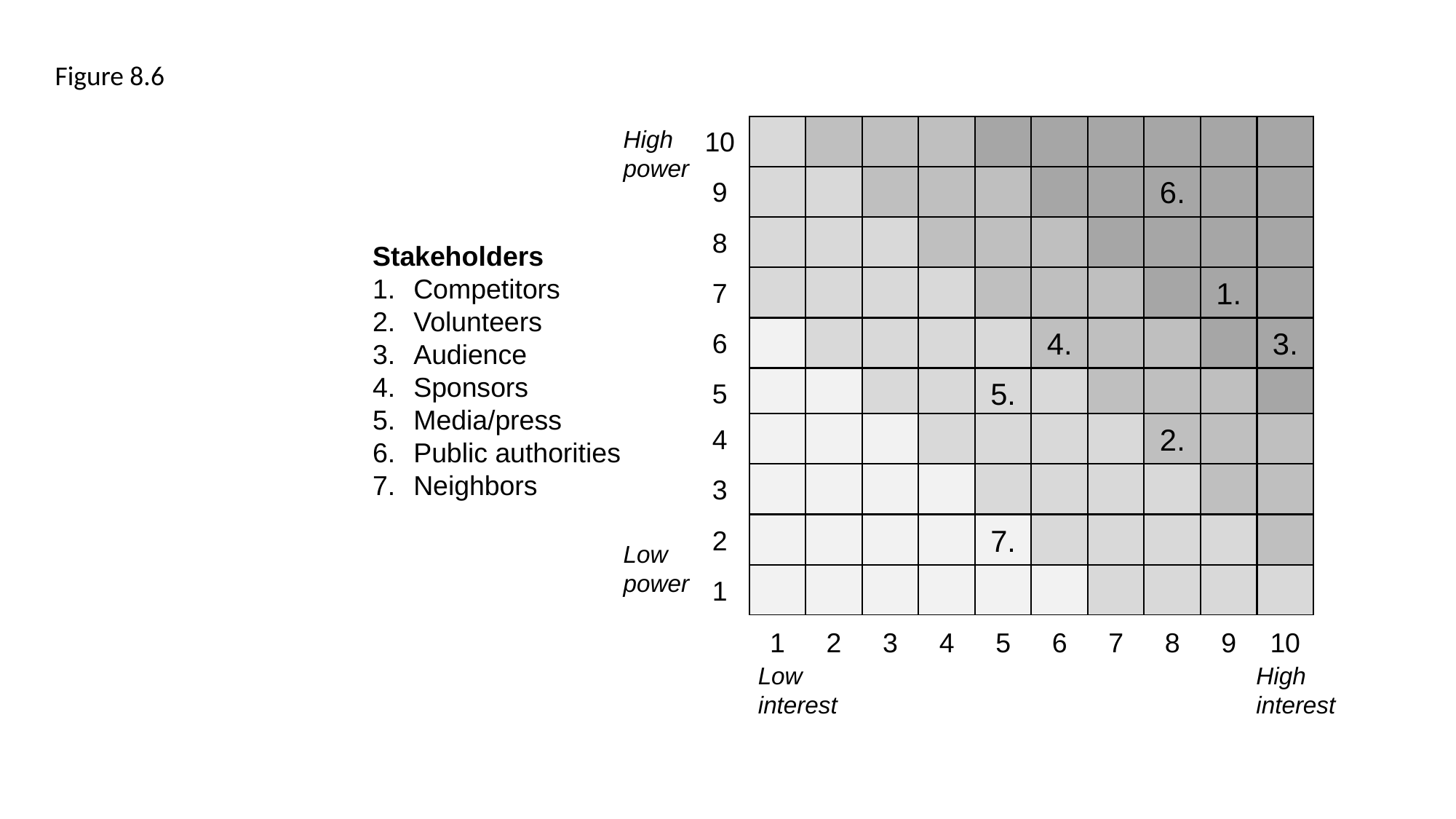

Figure 8.6
10

High
power
9

6.

8

Stakeholders
Competitors
Volunteers
Audience
Sponsors
Media/press
Public authorities
Neighbors
7

1.

6
3.

4.

5

5.

4

2.

3

2

7.

Low
power
1

10
2
4
6
8
9
1
3
5
7
High
interest
Low
interest